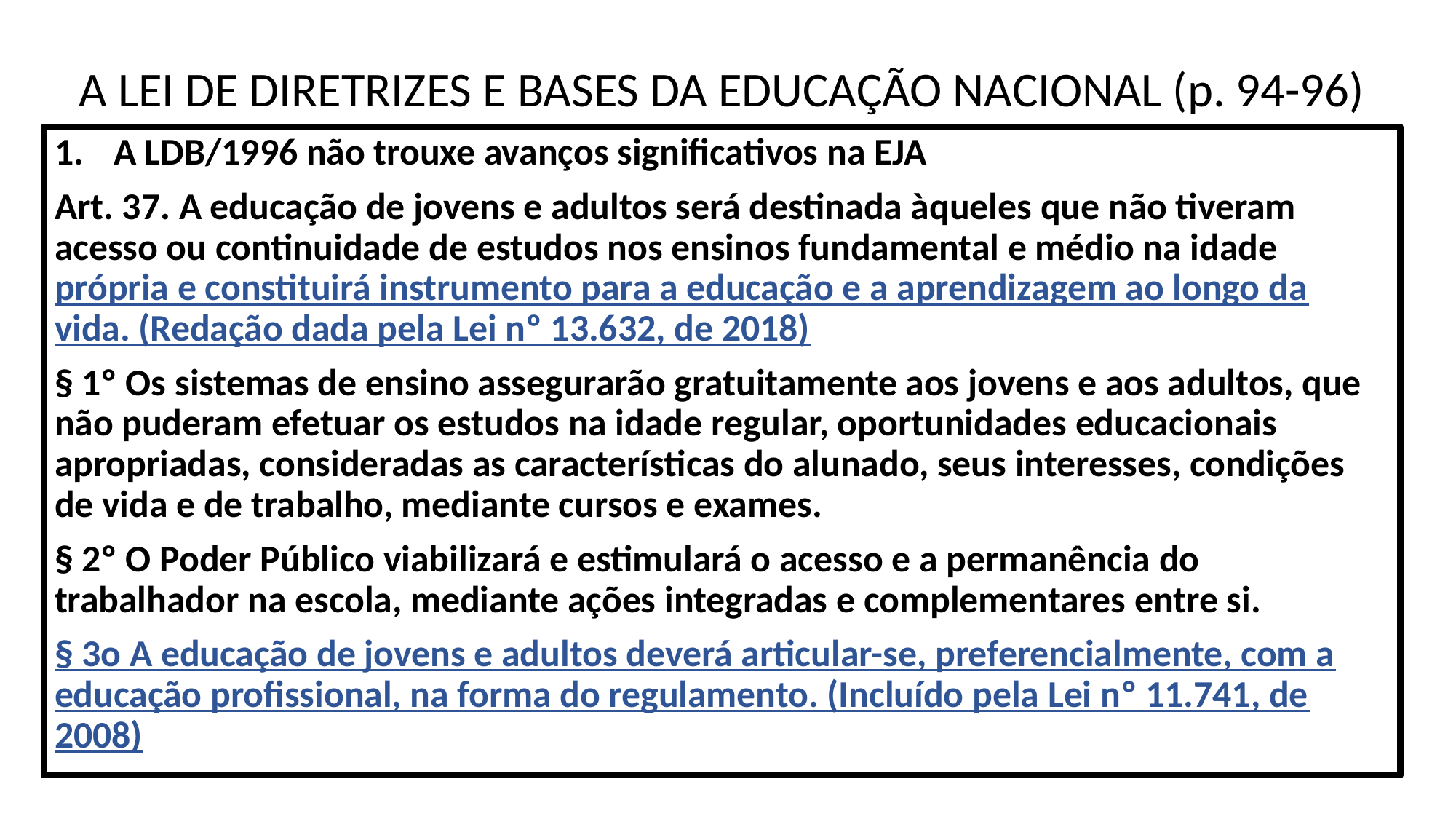

# A LEI DE DIRETRIZES E BASES DA EDUCAÇÃO NACIONAL (p. 94-96)
A LDB/1996 não trouxe avanços significativos na EJA
Art. 37. A educação de jovens e adultos será destinada àqueles que não tiveram acesso ou continuidade de estudos nos ensinos fundamental e médio na idade própria e constituirá instrumento para a educação e a aprendizagem ao longo da vida. (Redação dada pela Lei nº 13.632, de 2018)
§ 1º Os sistemas de ensino assegurarão gratuitamente aos jovens e aos adultos, que não puderam efetuar os estudos na idade regular, oportunidades educacionais apropriadas, consideradas as características do alunado, seus interesses, condições de vida e de trabalho, mediante cursos e exames.
§ 2º O Poder Público viabilizará e estimulará o acesso e a permanência do trabalhador na escola, mediante ações integradas e complementares entre si.
§ 3o A educação de jovens e adultos deverá articular-se, preferencialmente, com a educação profissional, na forma do regulamento. (Incluído pela Lei nº 11.741, de 2008)